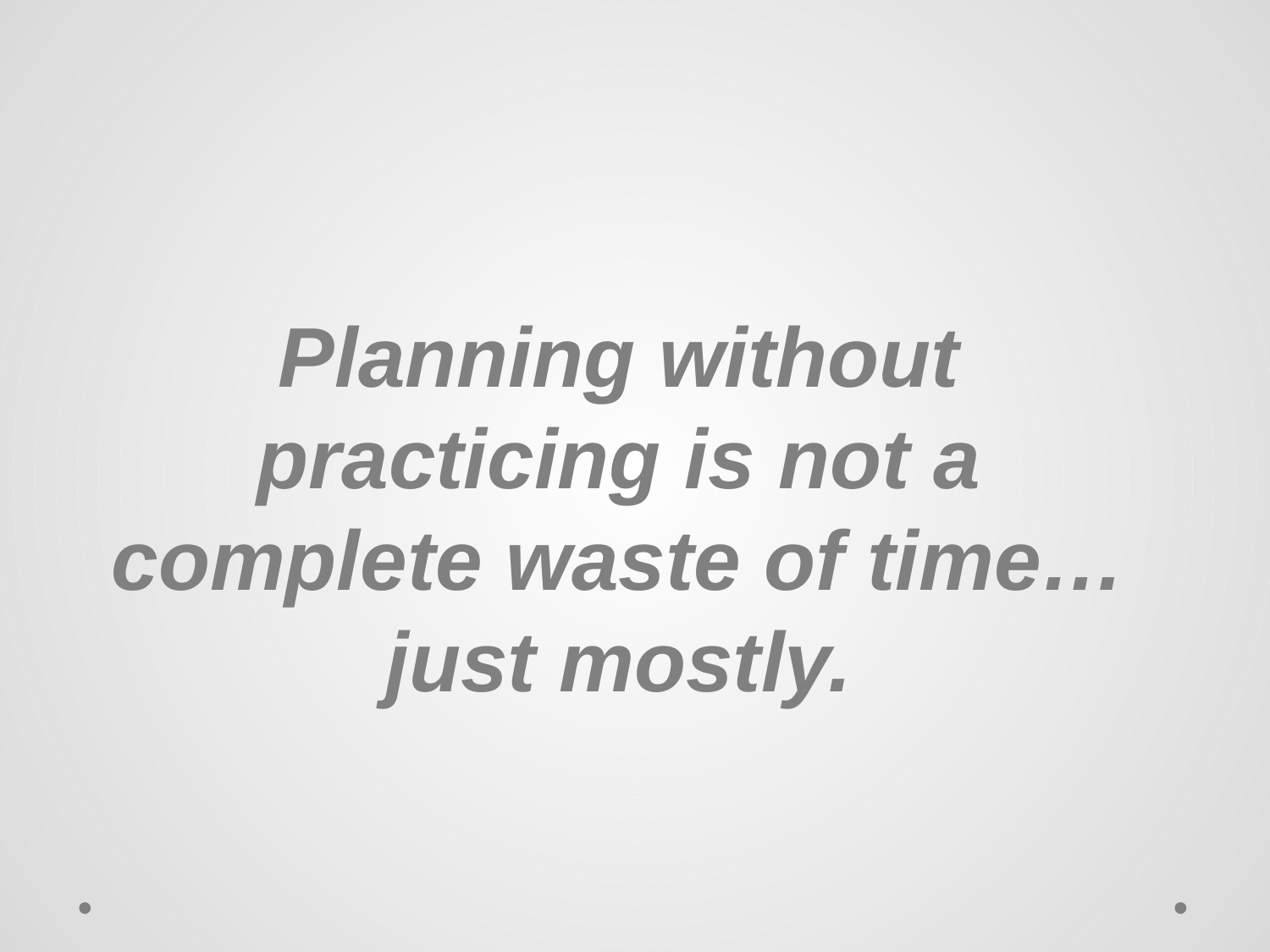

Planning without practicing is not a complete waste of time…just mostly.